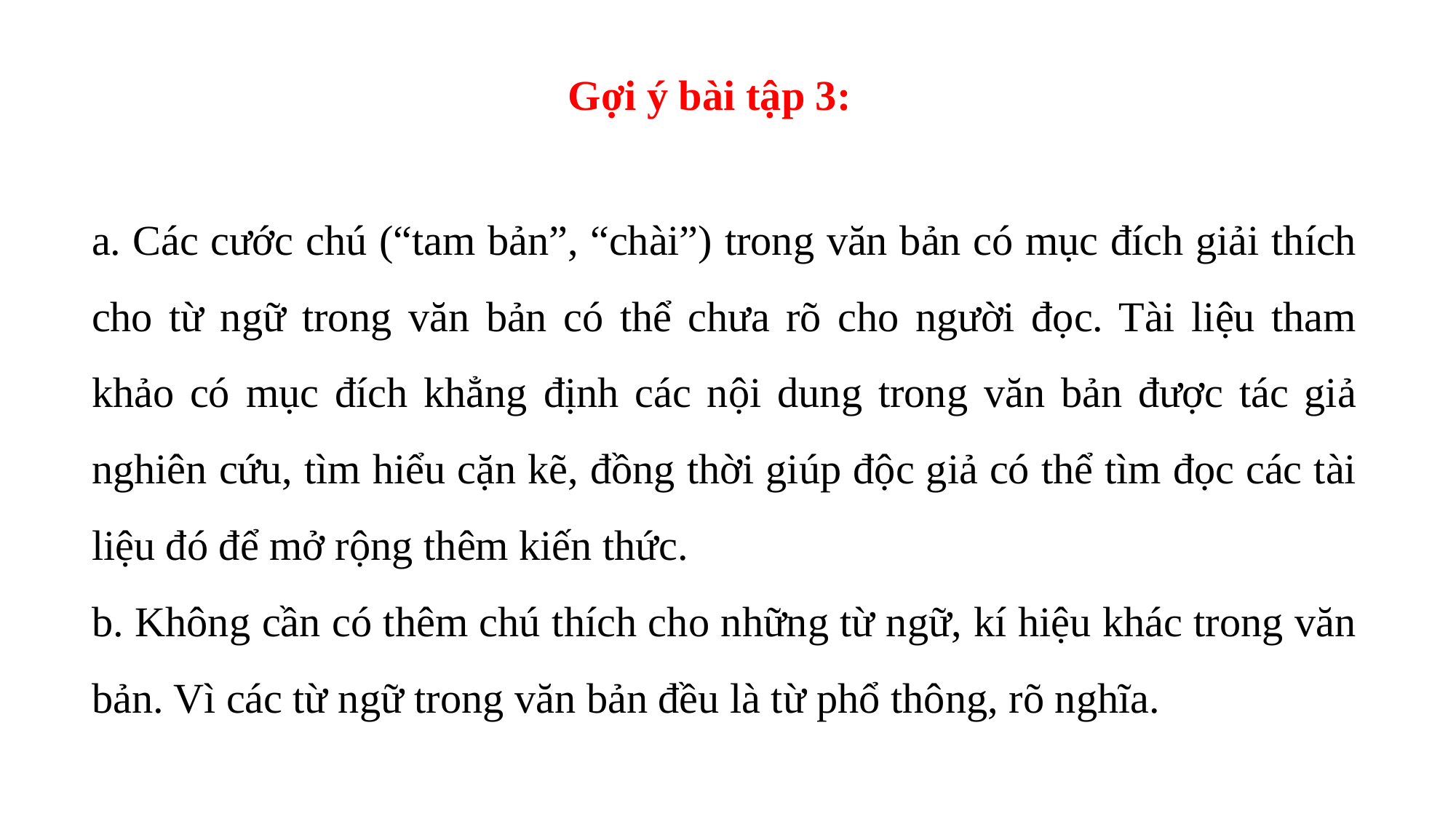

Gợi ý bài tập 3:
a. Các cước chú (“tam bản”, “chài”) trong văn bản có mục đích giải thích cho từ ngữ trong văn bản có thể chưa rõ cho người đọc. Tài liệu tham khảo có mục đích khẳng định các nội dung trong văn bản được tác giả nghiên cứu, tìm hiểu cặn kẽ, đồng thời giúp độc giả có thể tìm đọc các tài liệu đó để mở rộng thêm kiến thức.
b. Không cần có thêm chú thích cho những từ ngữ, kí hiệu khác trong văn bản. Vì các từ ngữ trong văn bản đều là từ phổ thông, rõ nghĩa.